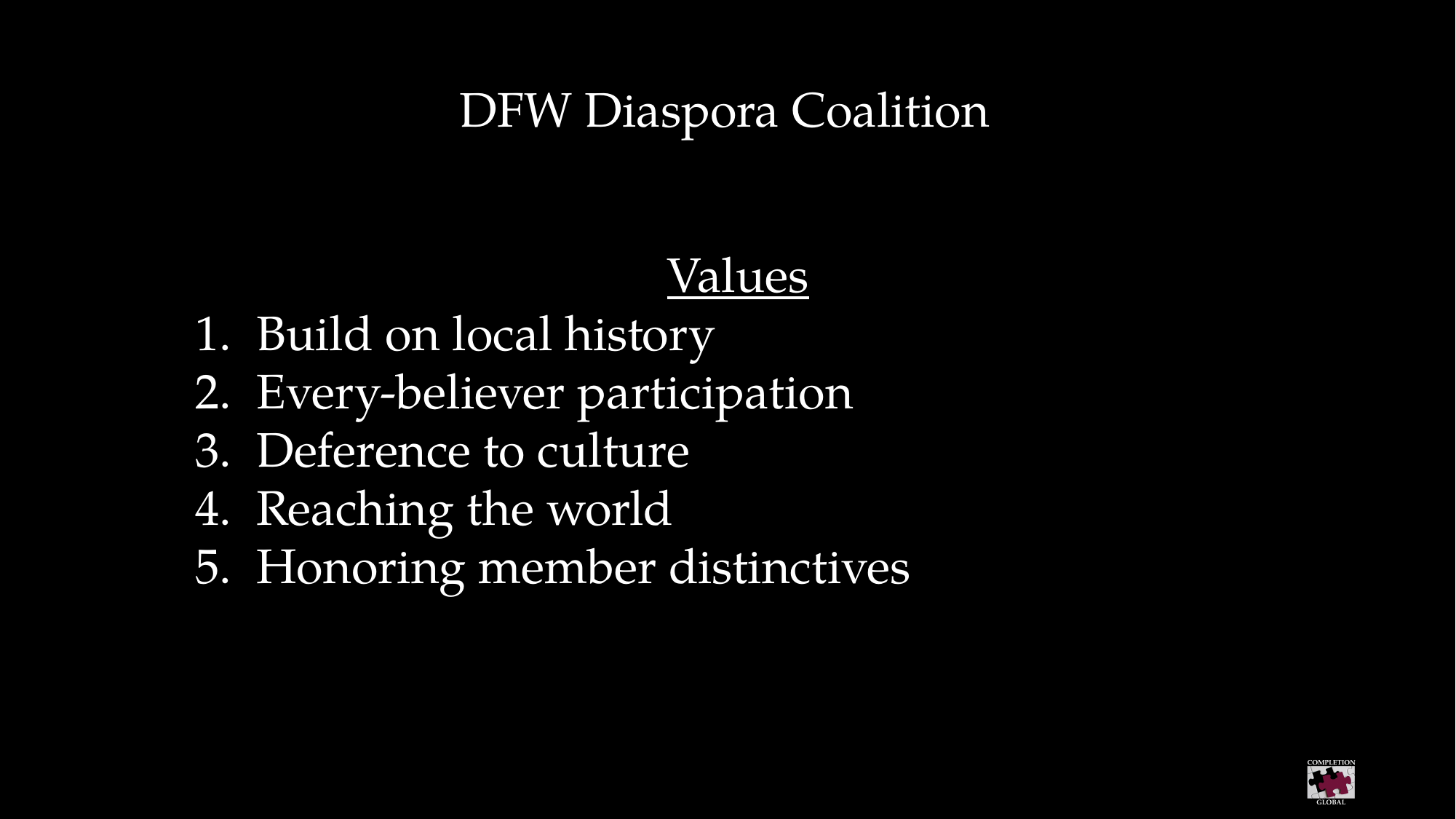

DFW Diaspora Coalition
Values
Build on local history
Every-believer participation
Deference to culture
Reaching the world
Honoring member distinctives